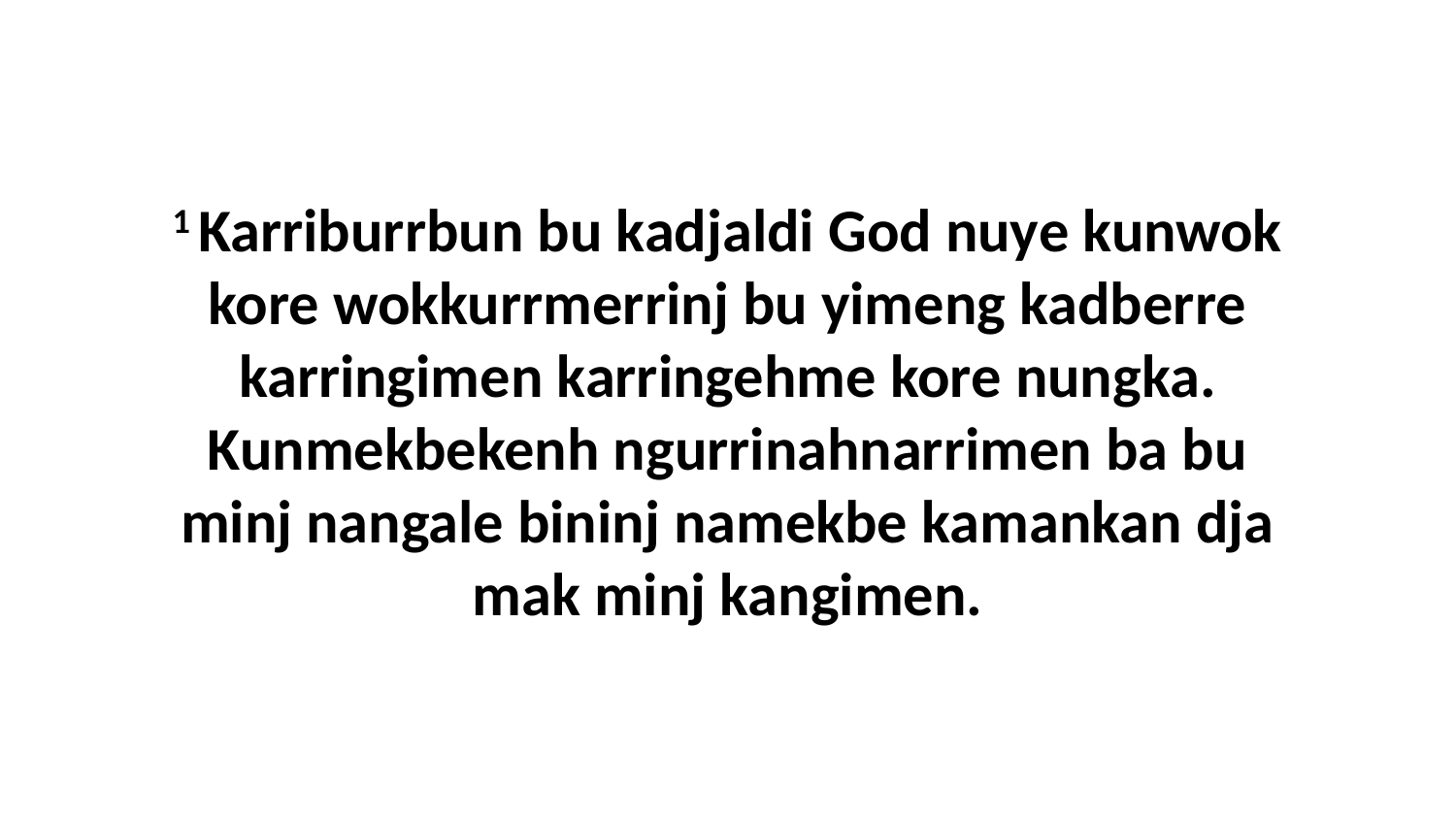

1 Karriburrbun bu kadjaldi God nuye kunwok kore wokkurrmerrinj bu yimeng kadberre karringimen karringehme kore nungka. Kunmekbekenh ngurrinahnarrimen ba bu minj nangale bininj namekbe kamankan dja mak minj kangimen.